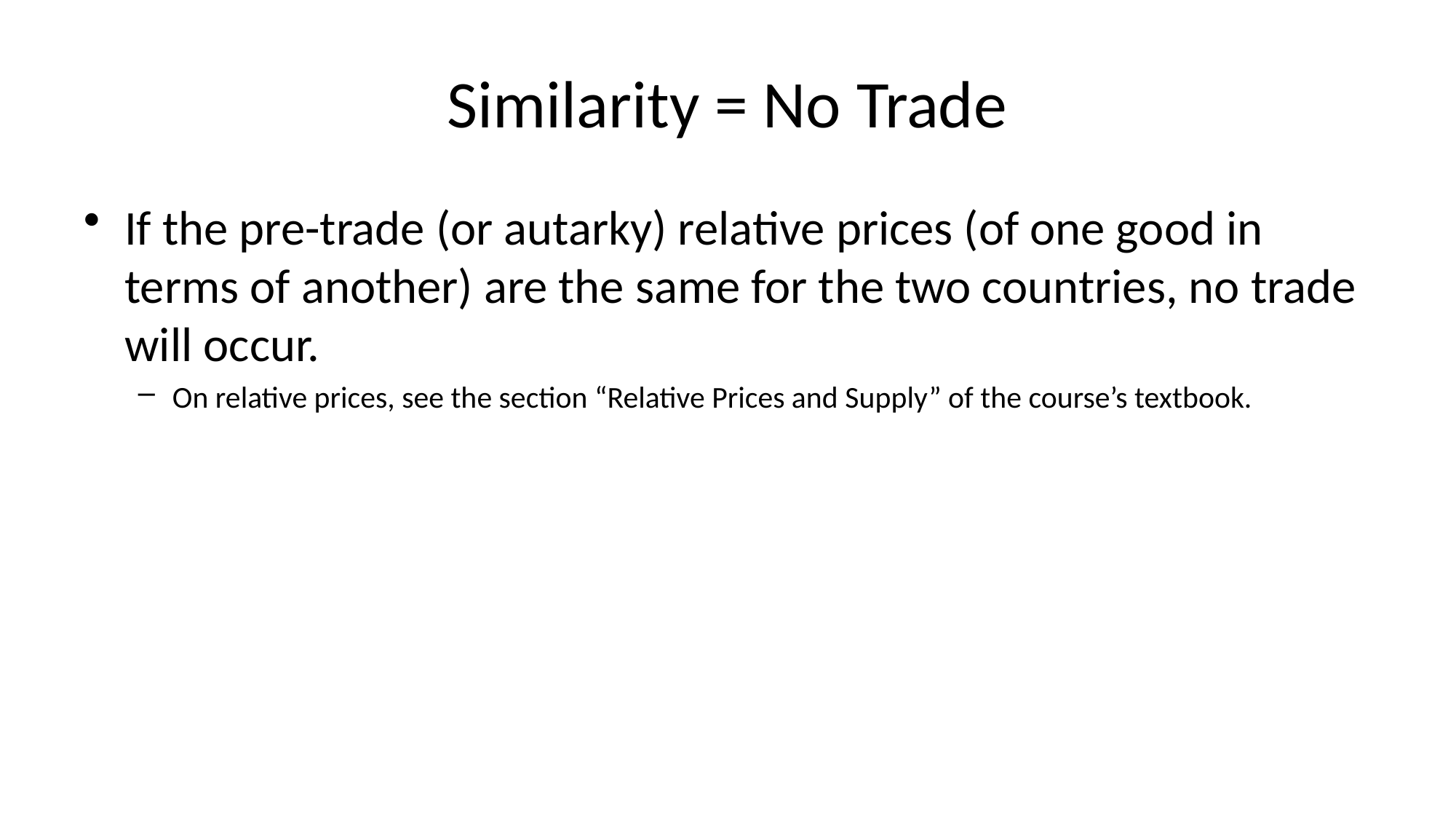

# Similarity = No Trade
If the pre-trade (or autarky) relative prices (of one good in terms of another) are the same for the two countries, no trade will occur.
On relative prices, see the section “Relative Prices and Supply” of the course’s textbook.